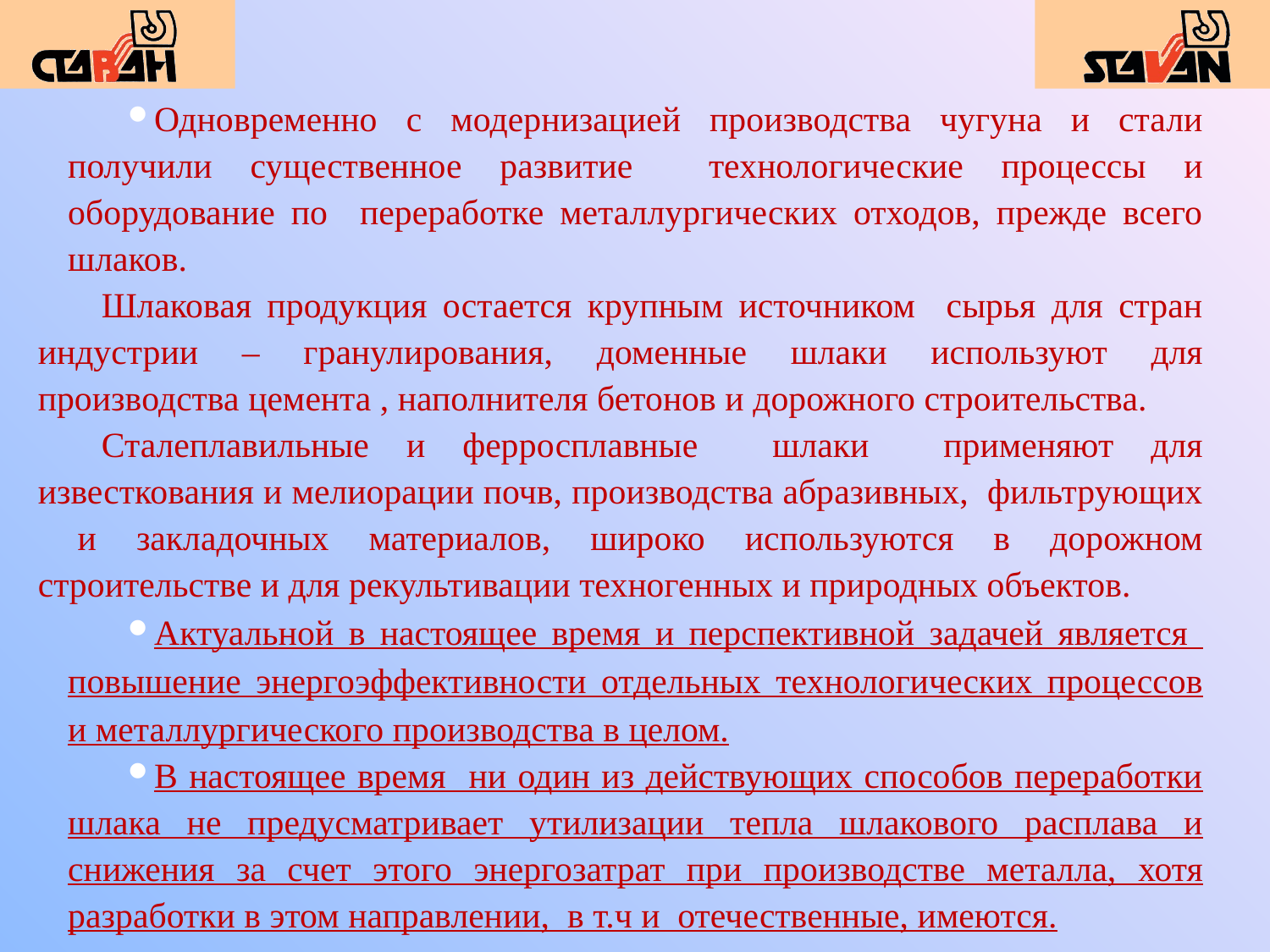

Одновременно с модернизацией производства чугуна и стали получили существенное развитие  технологические процессы и оборудование по  переработке металлургических отходов, прежде всего шлаков.
Шлаковая продукция остается крупным источником  сырья для стран индустрии – гранулирования, доменные шлаки используют для производства цемента , наполнителя бетонов и дорожного строительства.
Сталеплавильные и ферросплавные  шлаки  применяют для известкования и мелиорации почв, производства абразивных,  фильтрующих  и закладочных материалов, широко используются в дорожном строительстве и для рекультивации техногенных и природных объектов.
Актуальной в настоящее время и перспективной задачей является  повышение энергоэффективности отдельных технологических процессов и металлургического производства в целом.
В настоящее время  ни один из действующих способов переработки шлака не предусматривает утилизации тепла шлакового расплава и снижения за счет этого энергозатрат при производстве металла, хотя разработки в этом направлении,  в т.ч и  отечественные, имеются.